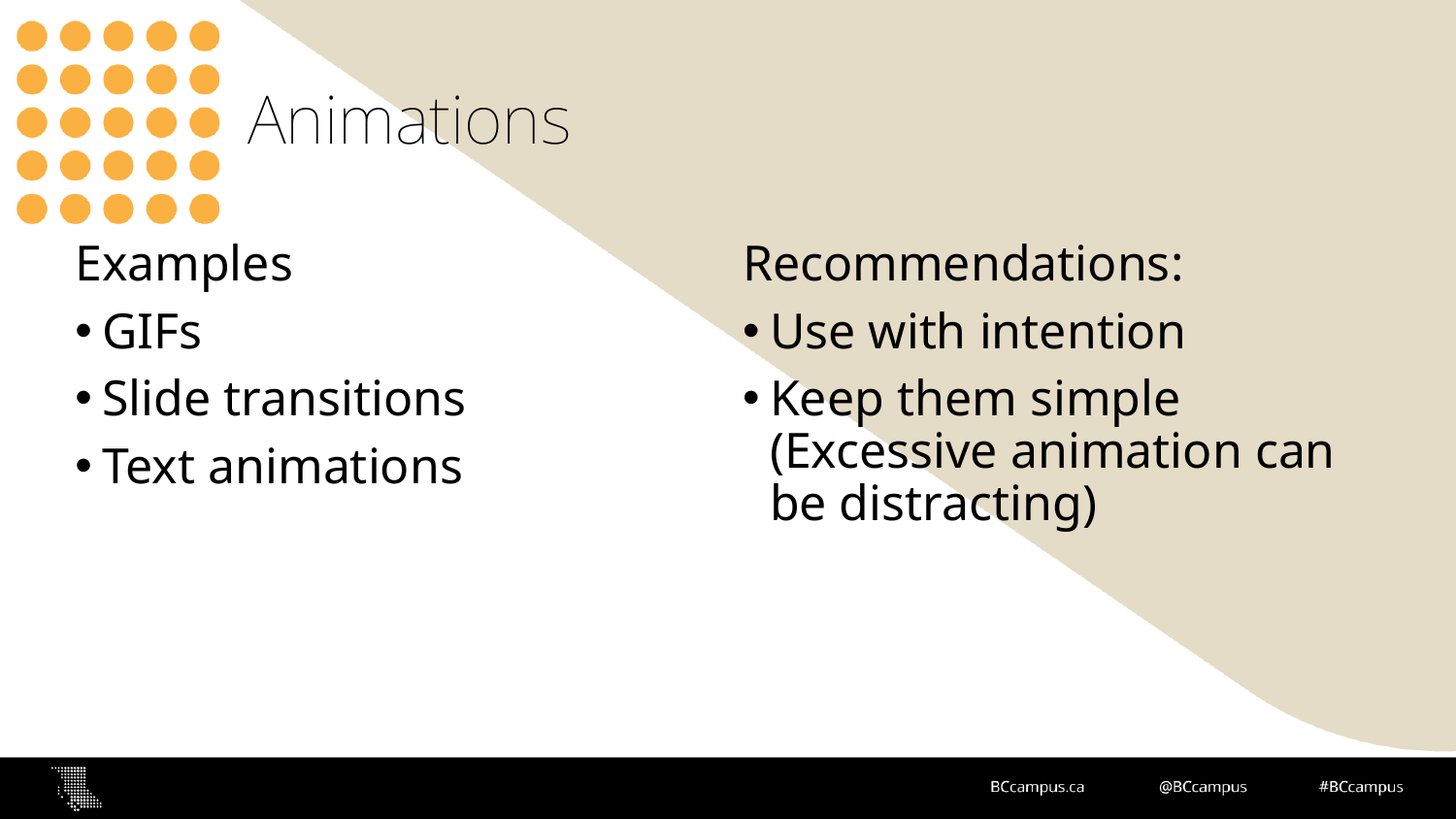

# Animations
Examples
GIFs
Slide transitions
Text animations
Recommendations:
Use with intention
Keep them simple (Excessive animation can be distracting)